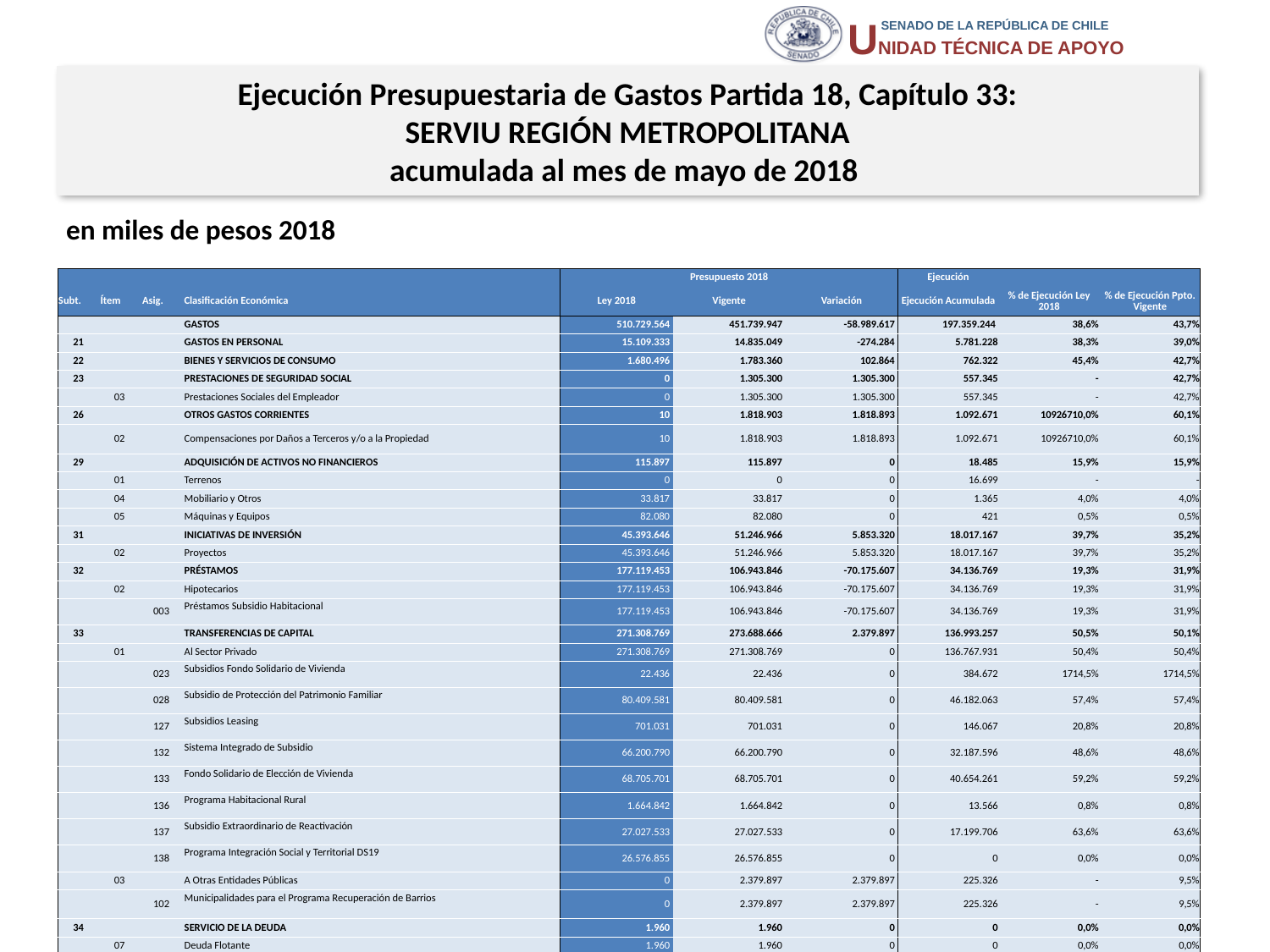

Ejecución Presupuestaria de Gastos Partida 18, Capítulo 33:
SERVIU REGIÓN METROPOLITANA
acumulada al mes de mayo de 2018
en miles de pesos 2018
|  |  |  |  | Presupuesto 2018 |  |  | Ejecución |  |  |
| --- | --- | --- | --- | --- | --- | --- | --- | --- | --- |
| Subt. | Ítem | Asig. | Clasificación Económica | Ley 2018 | Vigente | Variación | Ejecución Acumulada | % de Ejecución Ley 2018 | % de Ejecución Ppto. Vigente |
|  |  |  | GASTOS | 510.729.564 | 451.739.947 | -58.989.617 | 197.359.244 | 38,6% | 43,7% |
| 21 |  |  | GASTOS EN PERSONAL | 15.109.333 | 14.835.049 | -274.284 | 5.781.228 | 38,3% | 39,0% |
| 22 |  |  | BIENES Y SERVICIOS DE CONSUMO | 1.680.496 | 1.783.360 | 102.864 | 762.322 | 45,4% | 42,7% |
| 23 |  |  | PRESTACIONES DE SEGURIDAD SOCIAL | 0 | 1.305.300 | 1.305.300 | 557.345 | - | 42,7% |
|  | 03 |  | Prestaciones Sociales del Empleador | 0 | 1.305.300 | 1.305.300 | 557.345 | - | 42,7% |
| 26 |  |  | OTROS GASTOS CORRIENTES | 10 | 1.818.903 | 1.818.893 | 1.092.671 | 10926710,0% | 60,1% |
|  | 02 |  | Compensaciones por Daños a Terceros y/o a la Propiedad | 10 | 1.818.903 | 1.818.893 | 1.092.671 | 10926710,0% | 60,1% |
| 29 |  |  | ADQUISICIÓN DE ACTIVOS NO FINANCIEROS | 115.897 | 115.897 | 0 | 18.485 | 15,9% | 15,9% |
|  | 01 |  | Terrenos | 0 | 0 | 0 | 16.699 | - | - |
|  | 04 |  | Mobiliario y Otros | 33.817 | 33.817 | 0 | 1.365 | 4,0% | 4,0% |
|  | 05 |  | Máquinas y Equipos | 82.080 | 82.080 | 0 | 421 | 0,5% | 0,5% |
| 31 |  |  | INICIATIVAS DE INVERSIÓN | 45.393.646 | 51.246.966 | 5.853.320 | 18.017.167 | 39,7% | 35,2% |
|  | 02 |  | Proyectos | 45.393.646 | 51.246.966 | 5.853.320 | 18.017.167 | 39,7% | 35,2% |
| 32 |  |  | PRÉSTAMOS | 177.119.453 | 106.943.846 | -70.175.607 | 34.136.769 | 19,3% | 31,9% |
|  | 02 |  | Hipotecarios | 177.119.453 | 106.943.846 | -70.175.607 | 34.136.769 | 19,3% | 31,9% |
|  |  | 003 | Préstamos Subsidio Habitacional | 177.119.453 | 106.943.846 | -70.175.607 | 34.136.769 | 19,3% | 31,9% |
| 33 |  |  | TRANSFERENCIAS DE CAPITAL | 271.308.769 | 273.688.666 | 2.379.897 | 136.993.257 | 50,5% | 50,1% |
|  | 01 |  | Al Sector Privado | 271.308.769 | 271.308.769 | 0 | 136.767.931 | 50,4% | 50,4% |
|  |  | 023 | Subsidios Fondo Solidario de Vivienda | 22.436 | 22.436 | 0 | 384.672 | 1714,5% | 1714,5% |
|  |  | 028 | Subsidio de Protección del Patrimonio Familiar | 80.409.581 | 80.409.581 | 0 | 46.182.063 | 57,4% | 57,4% |
|  |  | 127 | Subsidios Leasing | 701.031 | 701.031 | 0 | 146.067 | 20,8% | 20,8% |
|  |  | 132 | Sistema Integrado de Subsidio | 66.200.790 | 66.200.790 | 0 | 32.187.596 | 48,6% | 48,6% |
|  |  | 133 | Fondo Solidario de Elección de Vivienda | 68.705.701 | 68.705.701 | 0 | 40.654.261 | 59,2% | 59,2% |
|  |  | 136 | Programa Habitacional Rural | 1.664.842 | 1.664.842 | 0 | 13.566 | 0,8% | 0,8% |
|  |  | 137 | Subsidio Extraordinario de Reactivación | 27.027.533 | 27.027.533 | 0 | 17.199.706 | 63,6% | 63,6% |
|  |  | 138 | Programa Integración Social y Territorial DS19 | 26.576.855 | 26.576.855 | 0 | 0 | 0,0% | 0,0% |
|  | 03 |  | A Otras Entidades Públicas | 0 | 2.379.897 | 2.379.897 | 225.326 | - | 9,5% |
|  |  | 102 | Municipalidades para el Programa Recuperación de Barrios | 0 | 2.379.897 | 2.379.897 | 225.326 | - | 9,5% |
| 34 |  |  | SERVICIO DE LA DEUDA | 1.960 | 1.960 | 0 | 0 | 0,0% | 0,0% |
|  | 07 |  | Deuda Flotante | 1.960 | 1.960 | 0 | 0 | 0,0% | 0,0% |
24